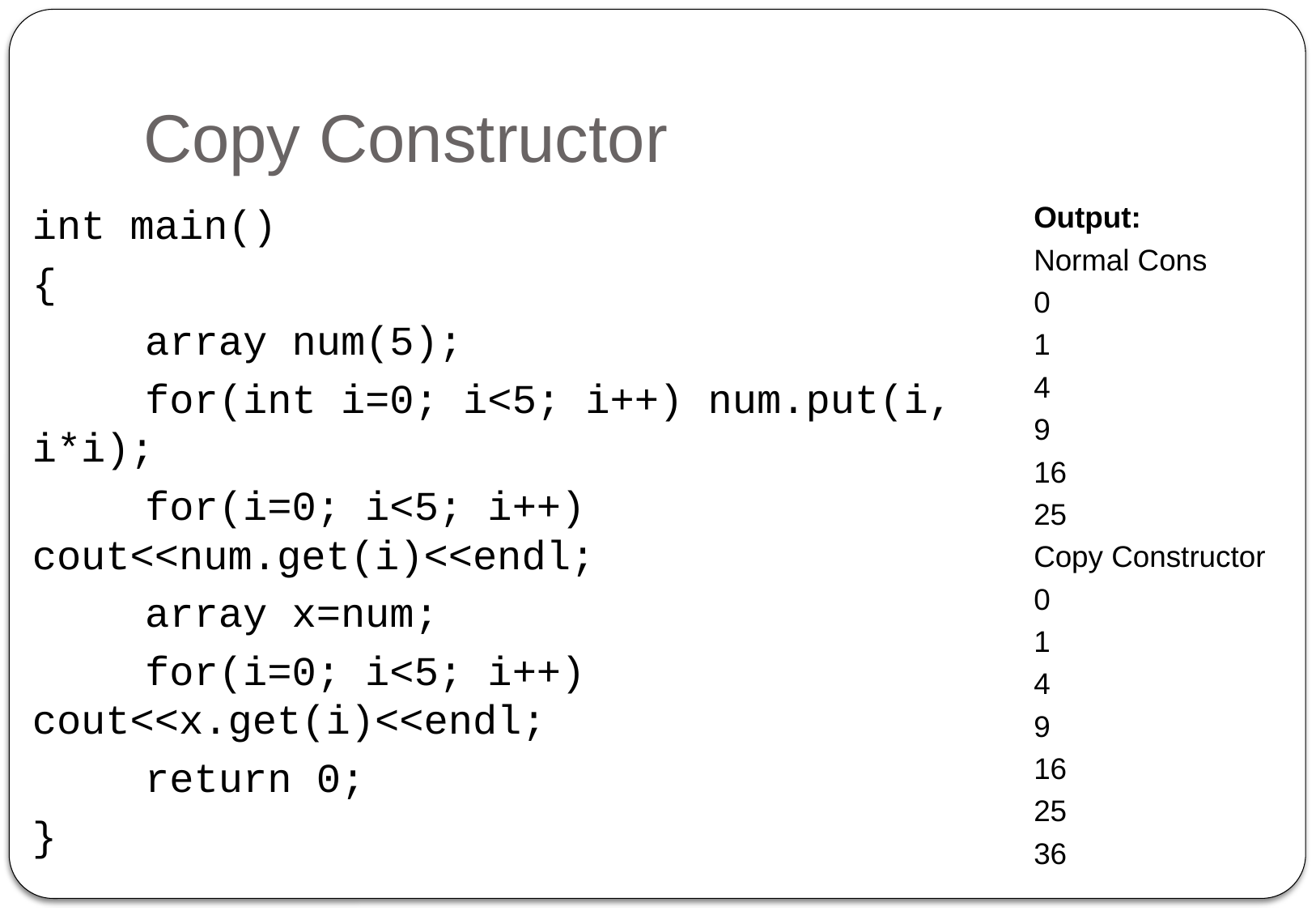

# Copy Constructor
int main()
{
	array num(5);
	for(int i=0; i<5; i++) num.put(i, i*i);
	for(i=0; i<5; i++) cout<<num.get(i)<<endl;
	array x=num;
	for(i=0; i<5; i++) cout<<x.get(i)<<endl;
	return 0;
}

Output:
Normal Cons
0
1
4
9
16
25
Copy Constructor
0
1
4
9
16
25
36